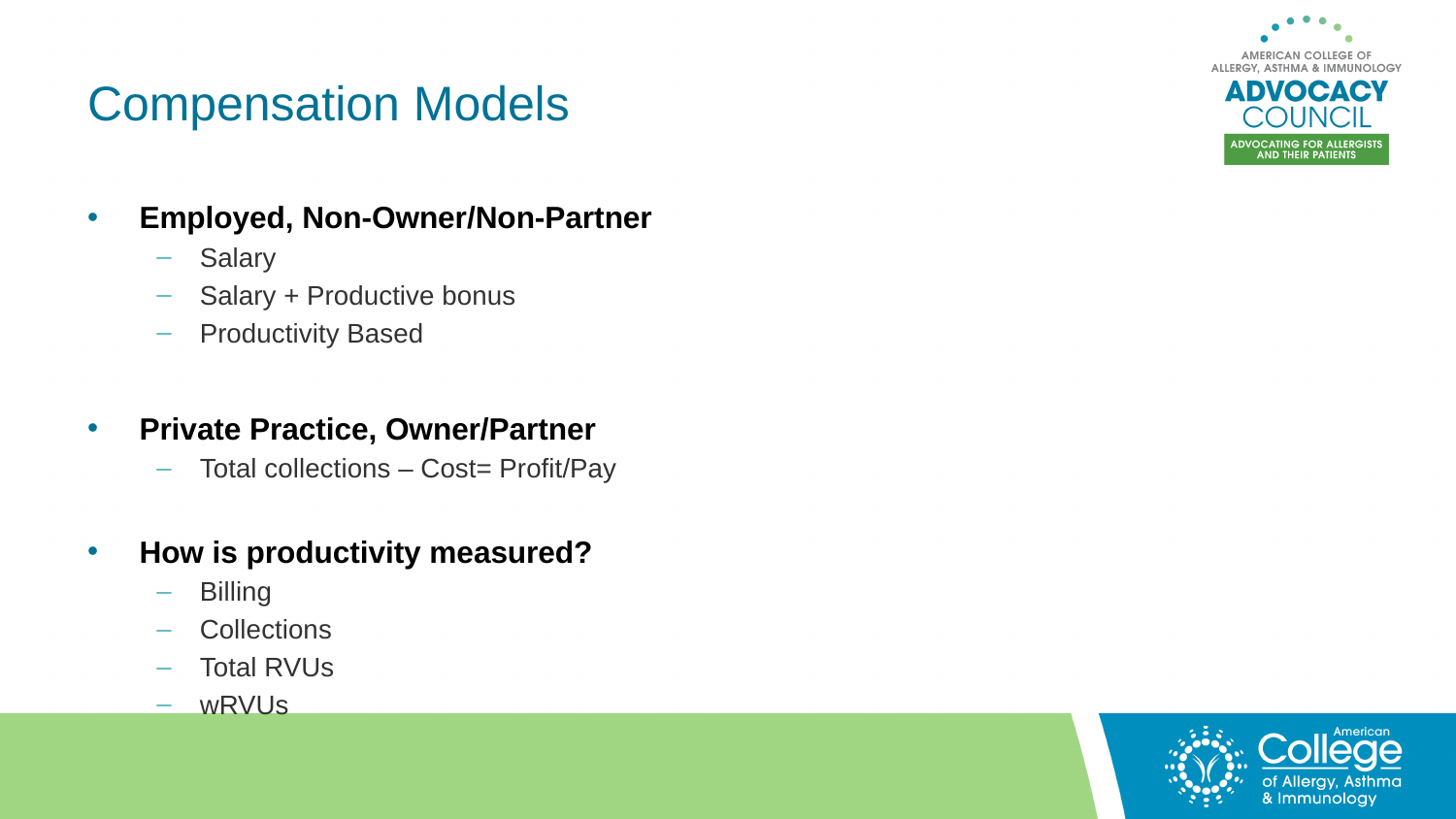

# Compensation Models
Employed, Non-Owner/Non-Partner
Salary
Salary + Productive bonus
Productivity Based

Private Practice, Owner/Partner
Total collections – Cost= Profit/Pay

How is productivity measured?
Billing
Collections
Total RVUs
wRVUs